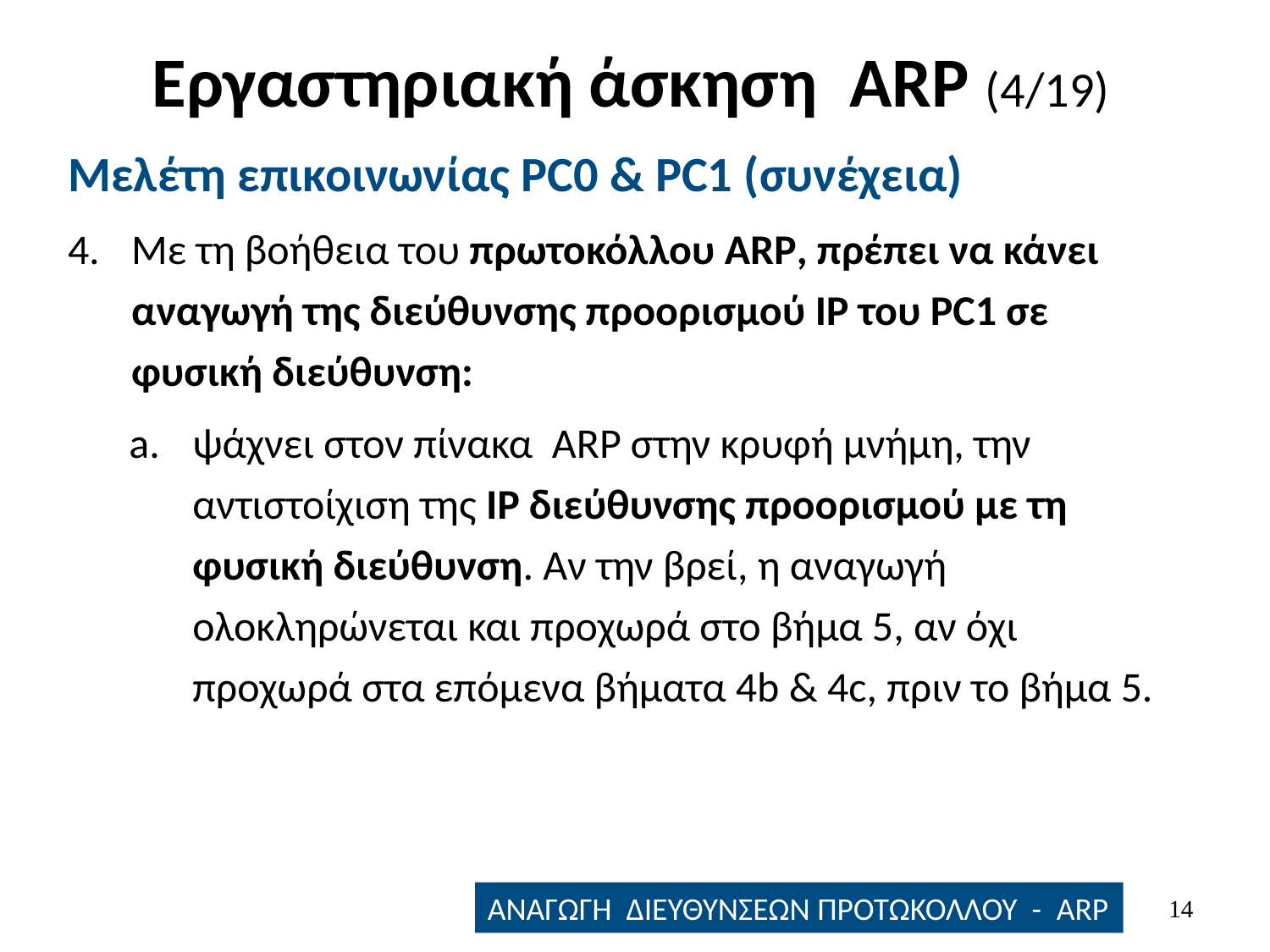

# Εργαστηριακή άσκηση  ARP (4/19)
Μελέτη επικοινωνίας PC0 & PC1 (συνέχεια)
Με τη βοήθεια του πρωτοκόλλου ARP, πρέπει να κάνει αναγωγή της διεύθυνσης προορισμού IP του PC1 σε φυσική διεύθυνση:
ψάχνει στον πίνακα  ARP στην κρυφή μνήμη, την αντιστοίχιση της IP διεύθυνσης προορισμού με τη φυσική διεύθυνση. Αν την βρεί, η αναγωγή ολοκληρώνεται και προχωρά στο βήμα 5, αν όχι προχωρά στα επόμενα βήματα 4b & 4c, πριν το βήμα 5.

14